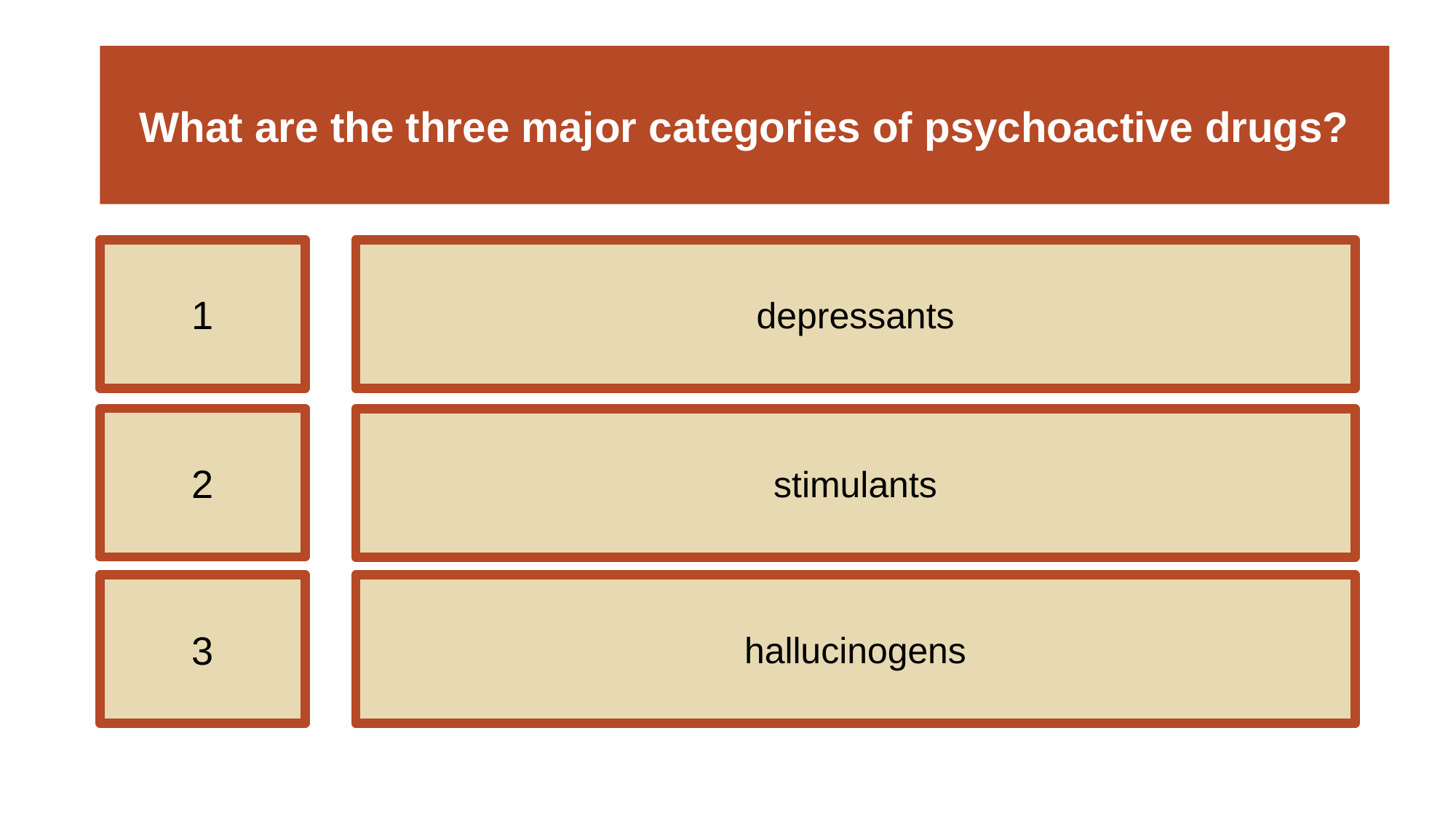

# What are the three major categories of psychoactive drugs?
1
depressants
2
stimulants
3
hallucinogens